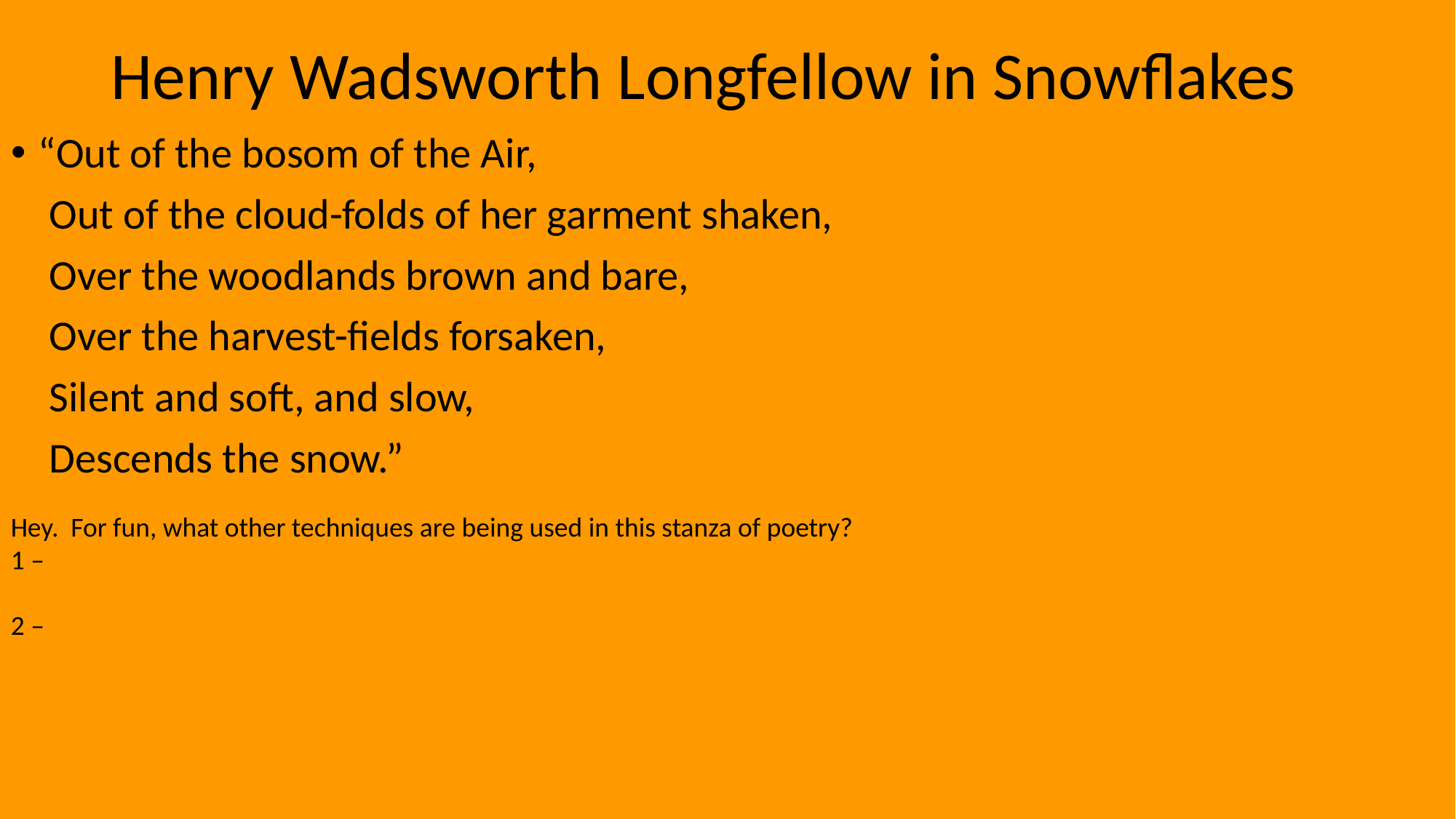

# Henry Wadsworth Longfellow in Snowflakes
“Out of the bosom of the Air,
    Out of the cloud-folds of her garment shaken,
    Over the woodlands brown and bare,
    Over the harvest-fields forsaken,
    Silent and soft, and slow,
    Descends the snow.”
Hey.  For fun, what other techniques are being used in this stanza of poetry?
1 –

2 –